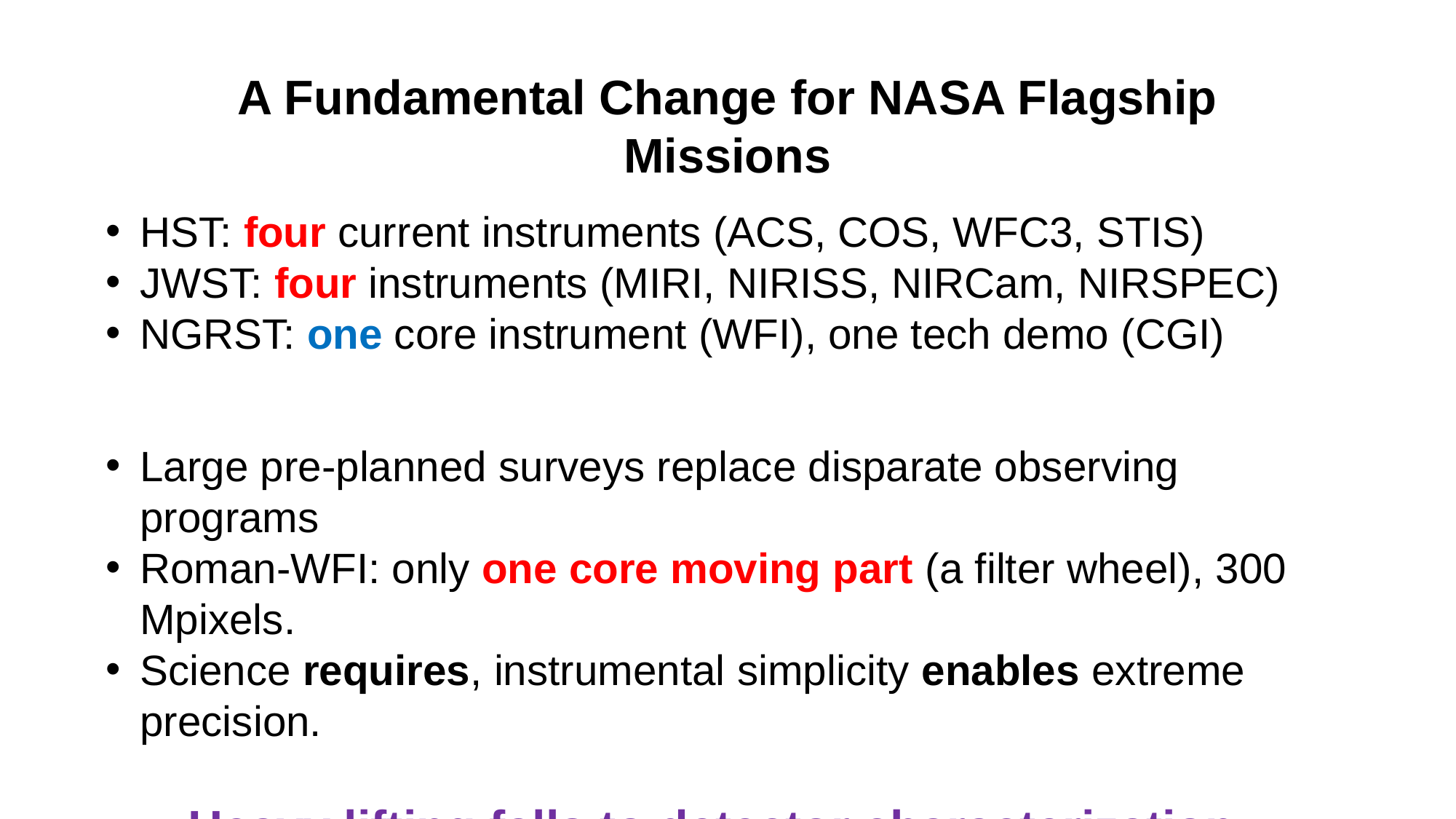

A Fundamental Change for NASA Flagship Missions
HST: four current instruments (ACS, COS, WFC3, STIS)
JWST: four instruments (MIRI, NIRISS, NIRCam, NIRSPEC)
NGRST: one core instrument (WFI), one tech demo (CGI)

Large pre-planned surveys replace disparate observing programs
Roman-WFI: only one core moving part (a filter wheel), 300 Mpixels.
Science requires, instrumental simplicity enables extreme precision.

Heavy lifting falls to detector characterization.